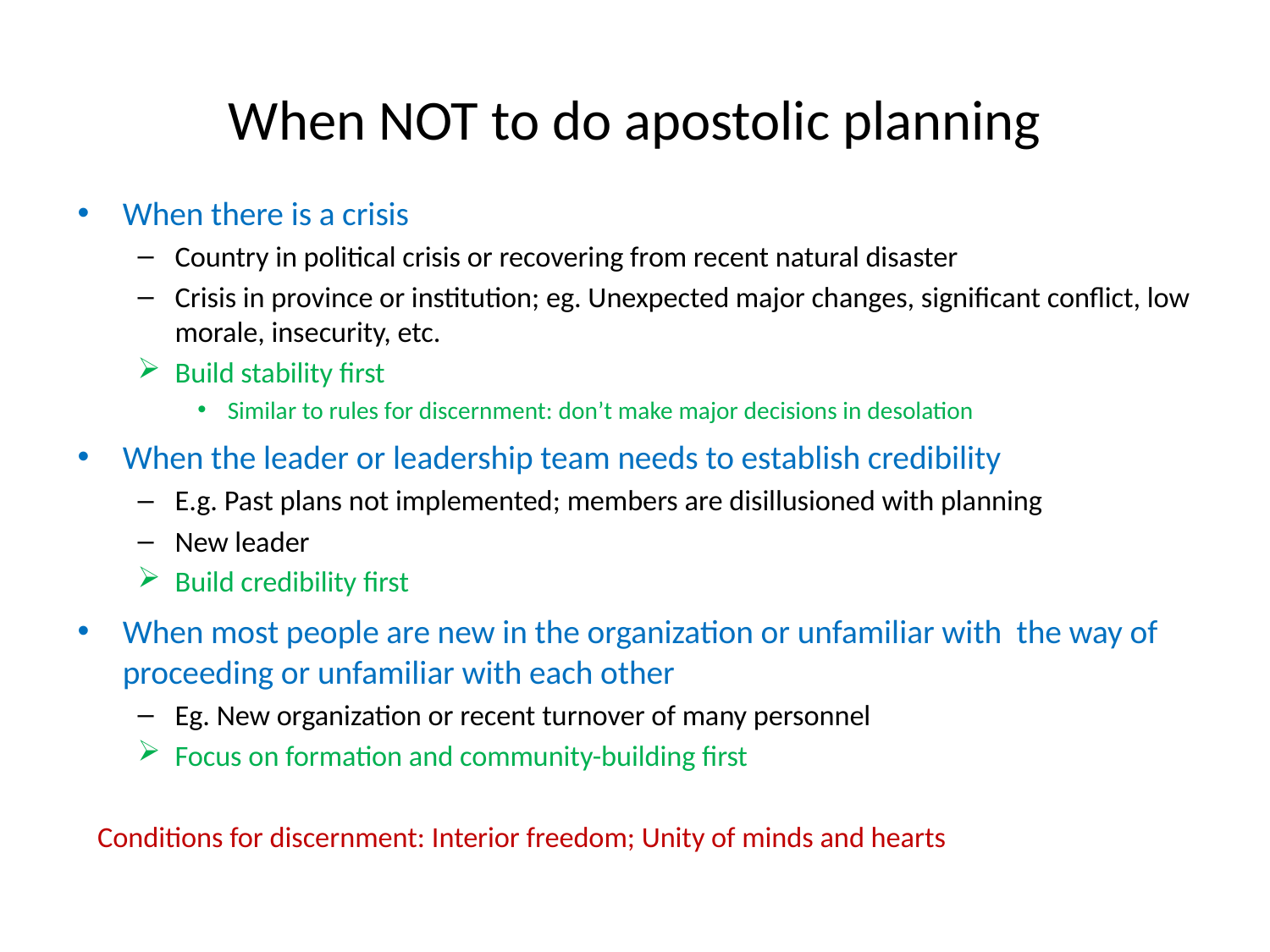

# When NOT to do apostolic planning
When there is a crisis
Country in political crisis or recovering from recent natural disaster
Crisis in province or institution; eg. Unexpected major changes, significant conflict, low morale, insecurity, etc.
Build stability first
Similar to rules for discernment: don’t make major decisions in desolation
When the leader or leadership team needs to establish credibility
E.g. Past plans not implemented; members are disillusioned with planning
New leader
Build credibility first
When most people are new in the organization or unfamiliar with  the way of proceeding or unfamiliar with each other
Eg. New organization or recent turnover of many personnel
Focus on formation and community-building first

   Conditions for discernment: Interior freedom; Unity of minds and hearts